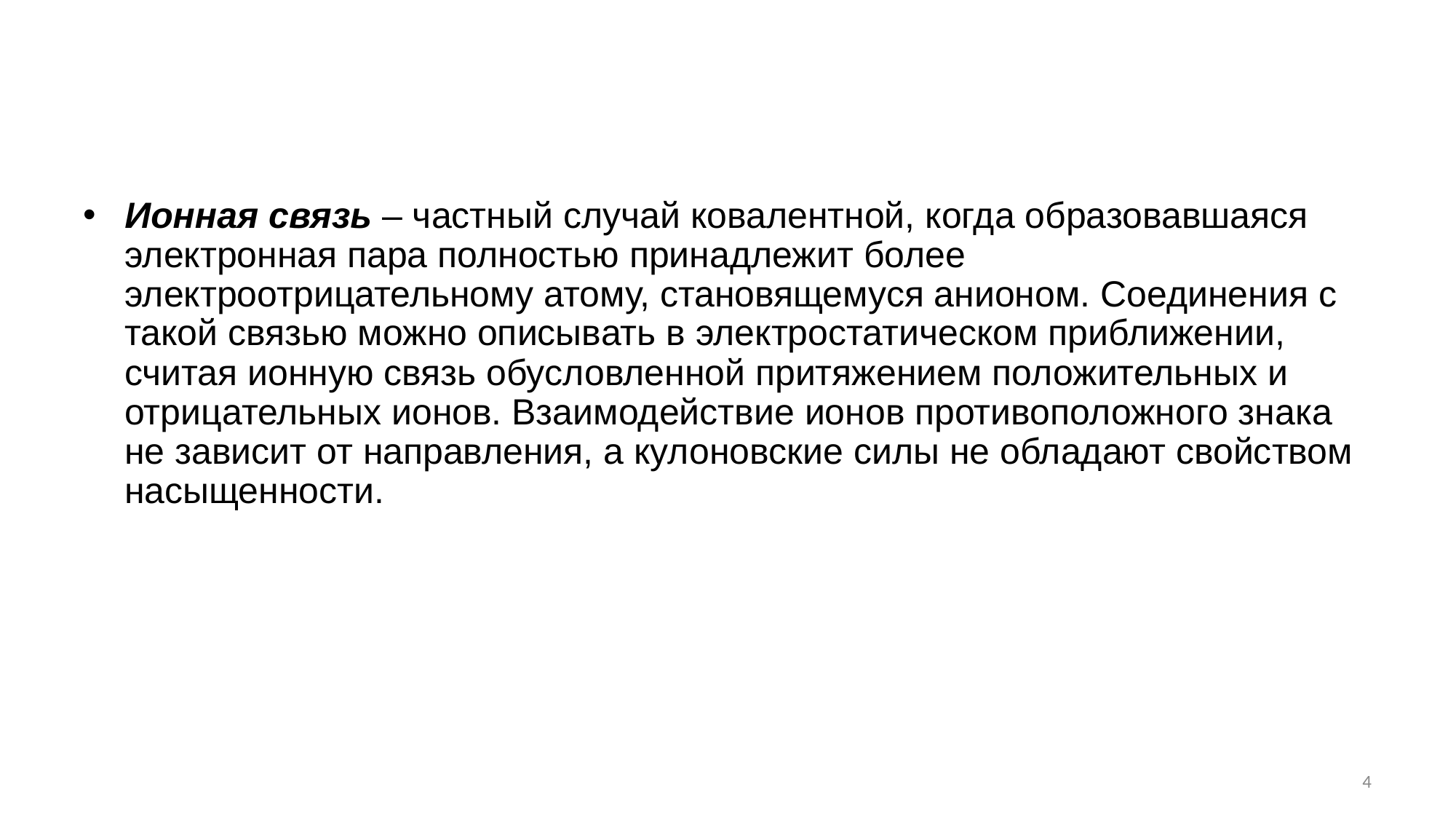

Ионная связь – частный случай ковалентной, когда образовавшаяся электронная пара полностью принадлежит более электроотрицательному атому, становящемуся анионом. Соединения с такой связью можно описывать в электростатическом приближении, считая ионную связь обусловленной притяжением положительных и отрицательных ионов. Взаимодействие ионов противоположного знака не зависит от направления, а кулоновские силы не обладают свойством насыщенности.
4